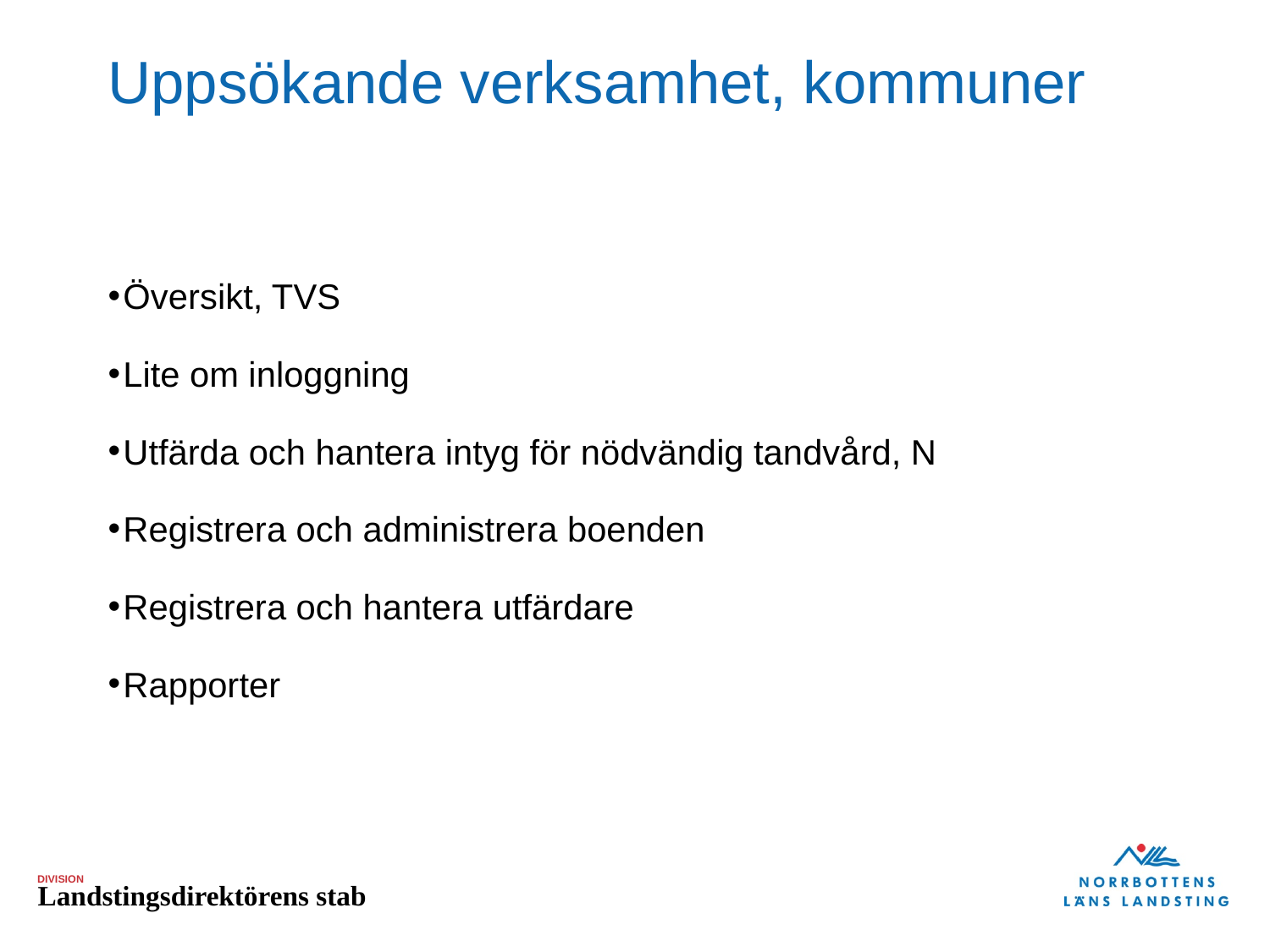

# Uppsökande verksamhet, kommuner
Översikt, TVS
Lite om inloggning
Utfärda och hantera intyg för nödvändig tandvård, N
Registrera och administrera boenden
Registrera och hantera utfärdare
Rapporter